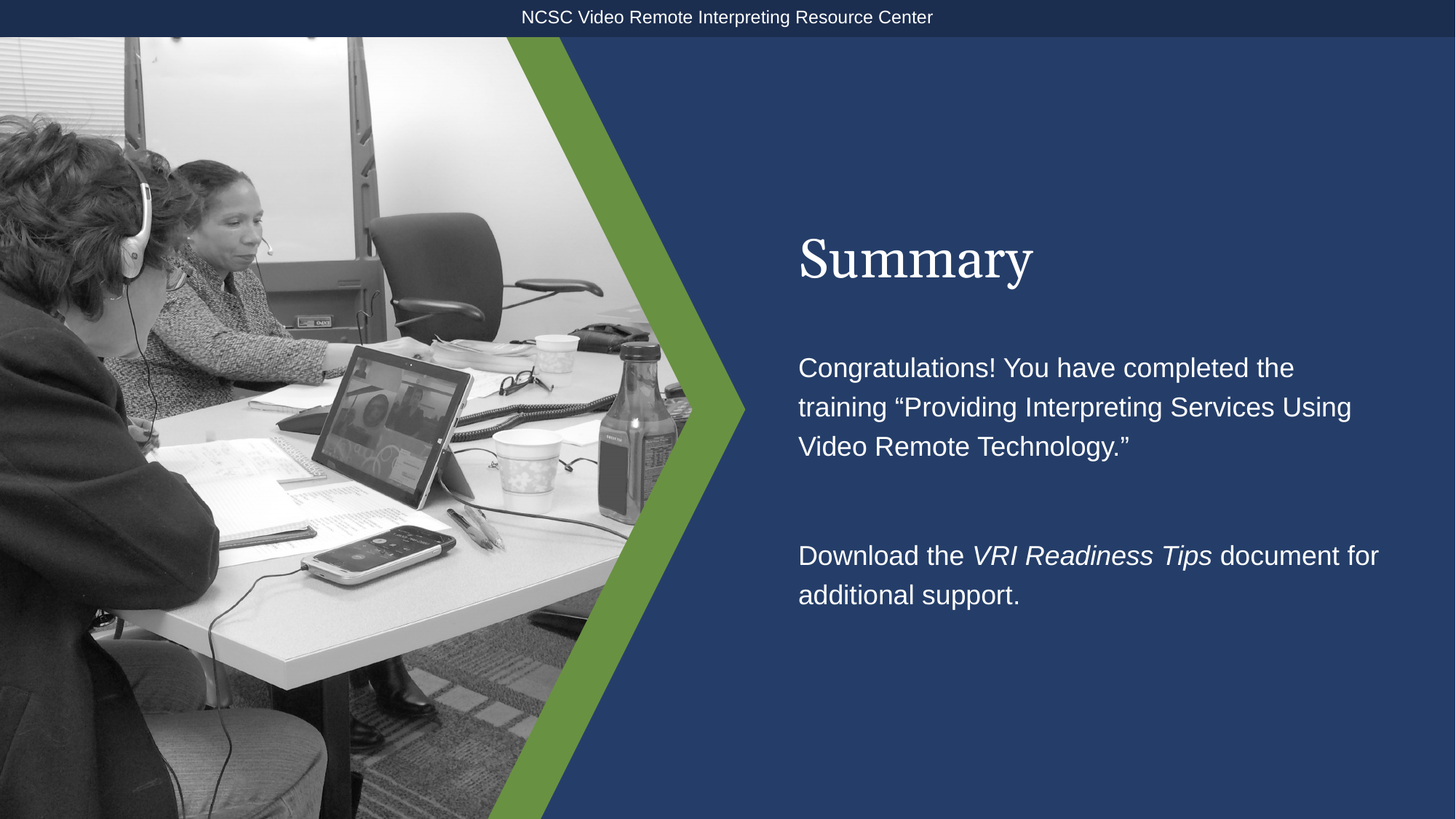

NCSC Video Remote Interpreting Resource Center
# Summary
Congratulations! You have completed the training “Providing Interpreting Services Using Video Remote Technology.”

Download the VRI Readiness Tips document for additional support.